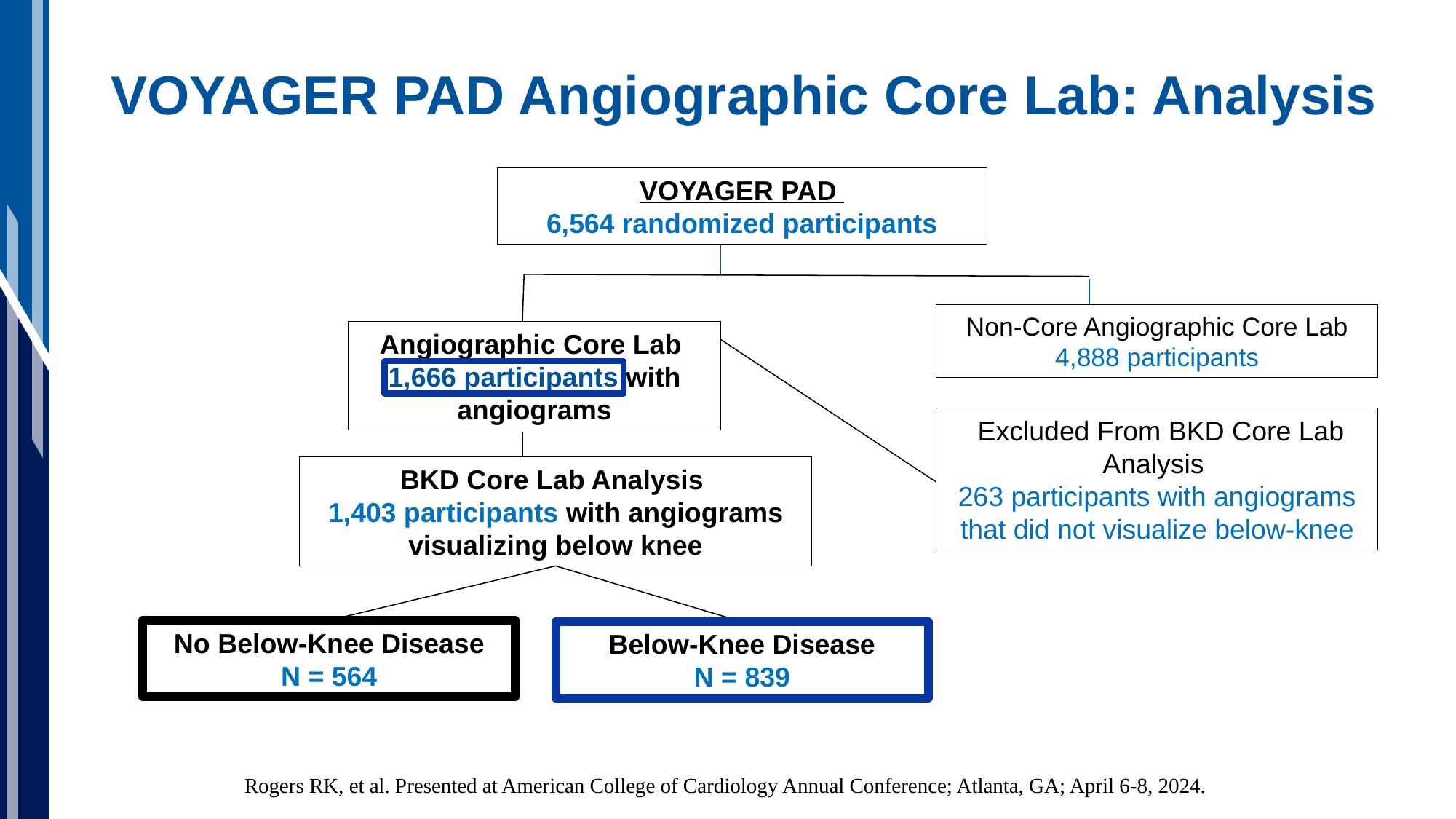

# VOYAGER PAD Angiographic Core Lab: Analysis
VOYAGER PAD
6,564 randomized participants
Non-Core Angiographic Core Lab
4,888 participants
Angiographic Core Lab
1,666 participants with angiograms

 Excluded From BKD Core Lab Analysis
263 participants with angiograms that did not visualize below-knee
BKD Core Lab Analysis
1,403 participants with angiograms visualizing below knee
No Below-Knee Disease
N = 564
Below-Knee Disease
N = 839
Rogers RK, et al. Presented at American College of Cardiology Annual Conference; Atlanta, GA; April 6-8, 2024.